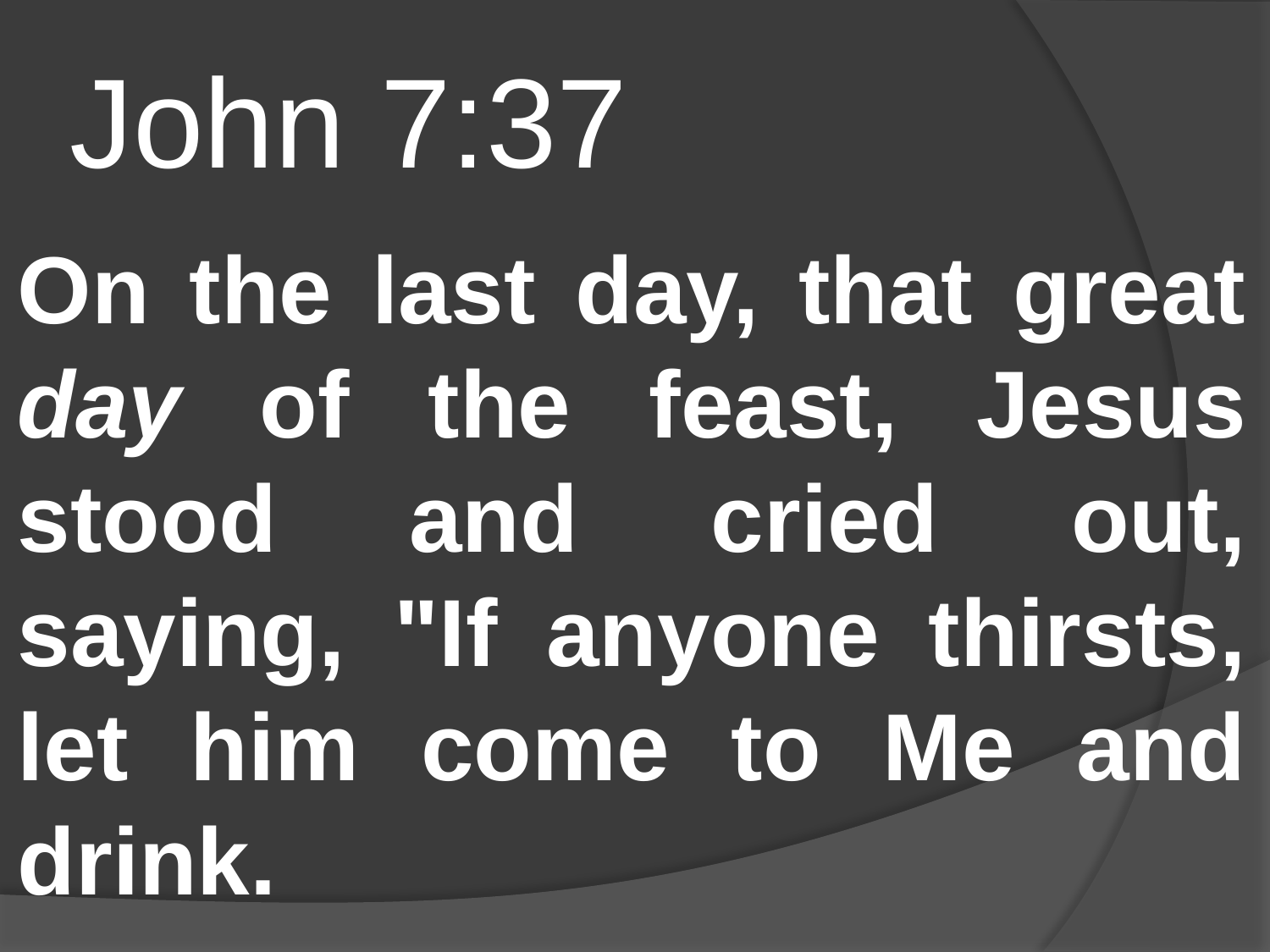

# John 7:37
On the last day, that great day of the feast, Jesus stood and cried out, saying, "If anyone thirsts, let him come to Me and drink.